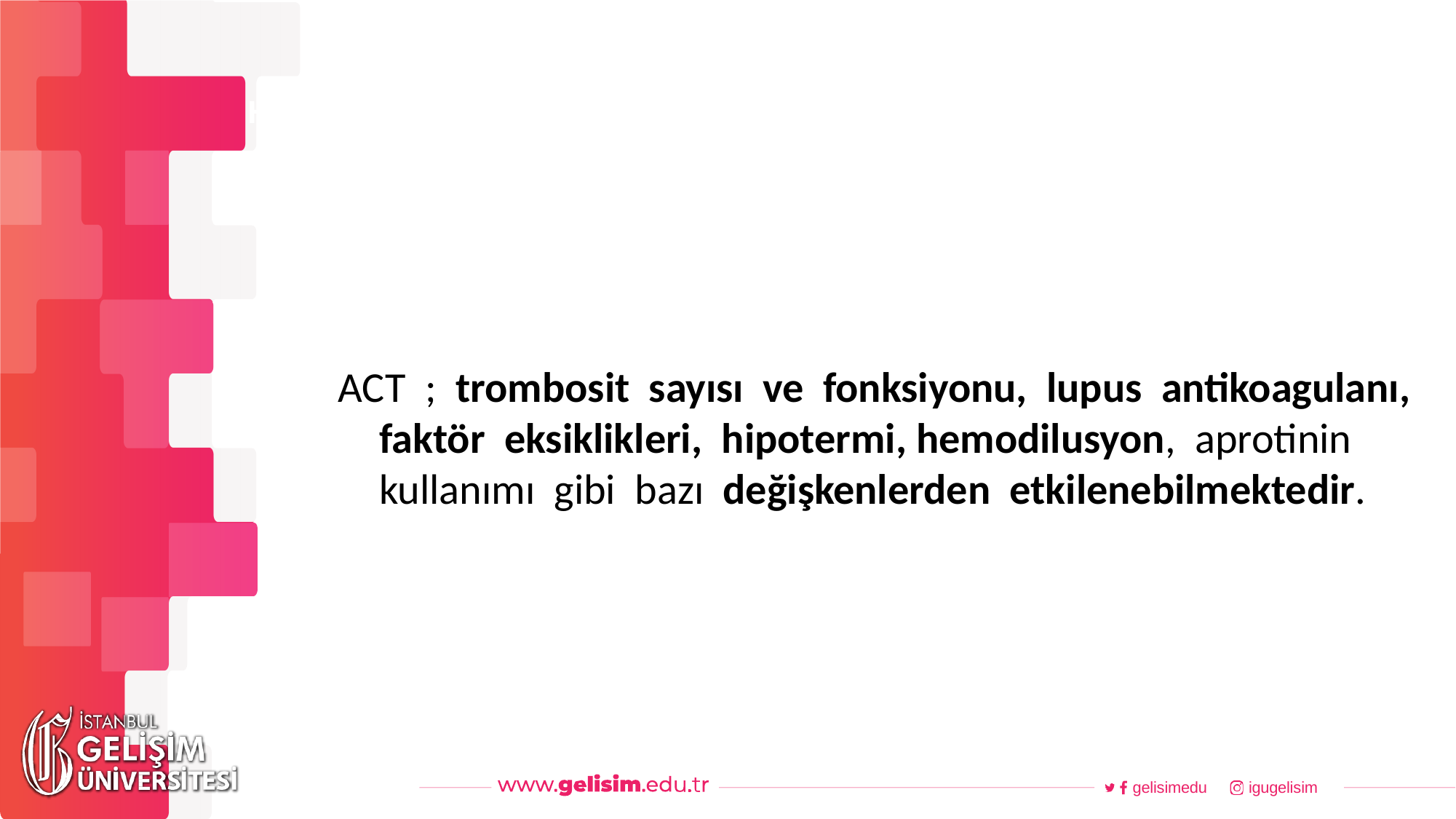

#
Haftalık Akış
ACT  ;  trombosit  sayısı  ve  fonksiyonu,  lupus  antikoagulanı,  faktör  eksiklikleri,  hipotermi, hemodilusyon,  aprotinin  kullanımı  gibi  bazı  değişkenlerden  etkilenebilmektedir.

gelisimedu
igugelisim